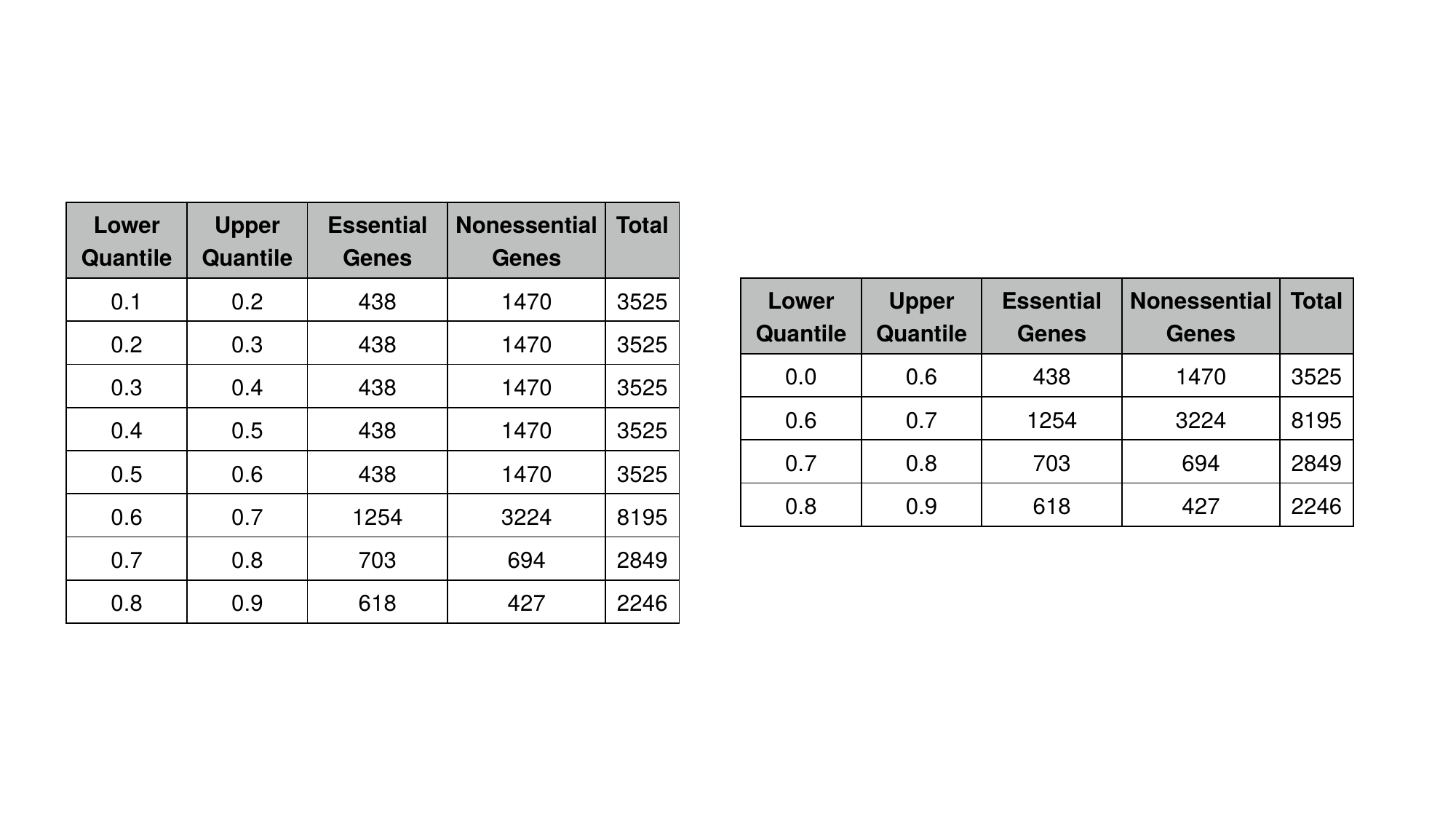

| Lower Quantile | Upper Quantile | Essential Genes | Nonessential Genes | Total |
| --- | --- | --- | --- | --- |
| 0.1 | 0.2 | 438 | 1470 | 3525 |
| 0.2 | 0.3 | 438 | 1470 | 3525 |
| 0.3 | 0.4 | 438 | 1470 | 3525 |
| 0.4 | 0.5 | 438 | 1470 | 3525 |
| 0.5 | 0.6 | 438 | 1470 | 3525 |
| 0.6 | 0.7 | 1254 | 3224 | 8195 |
| 0.7 | 0.8 | 703 | 694 | 2849 |
| 0.8 | 0.9 | 618 | 427 | 2246 |
| Lower Quantile | Upper Quantile | Essential Genes | Nonessential Genes | Total |
| --- | --- | --- | --- | --- |
| 0.0 | 0.6 | 438 | 1470 | 3525 |
| 0.6 | 0.7 | 1254 | 3224 | 8195 |
| 0.7 | 0.8 | 703 | 694 | 2849 |
| 0.8 | 0.9 | 618 | 427 | 2246 |